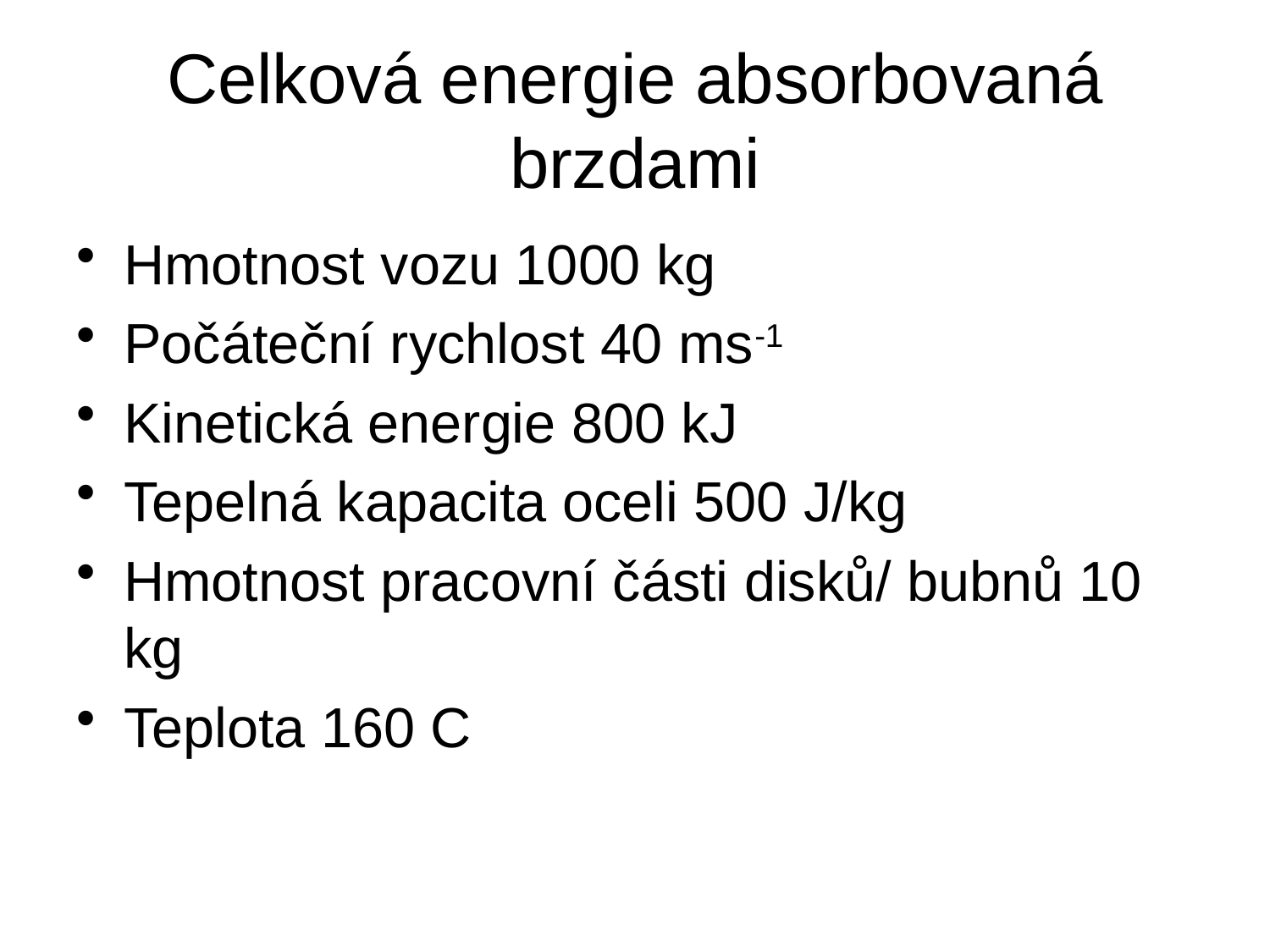

# Celková energie absorbovaná brzdami
Hmotnost vozu 1000 kg
Počáteční rychlost 40 ms-1
Kinetická energie 800 kJ
Tepelná kapacita oceli 500 J/kg
Hmotnost pracovní části disků/ bubnů 10 kg
Teplota 160 C